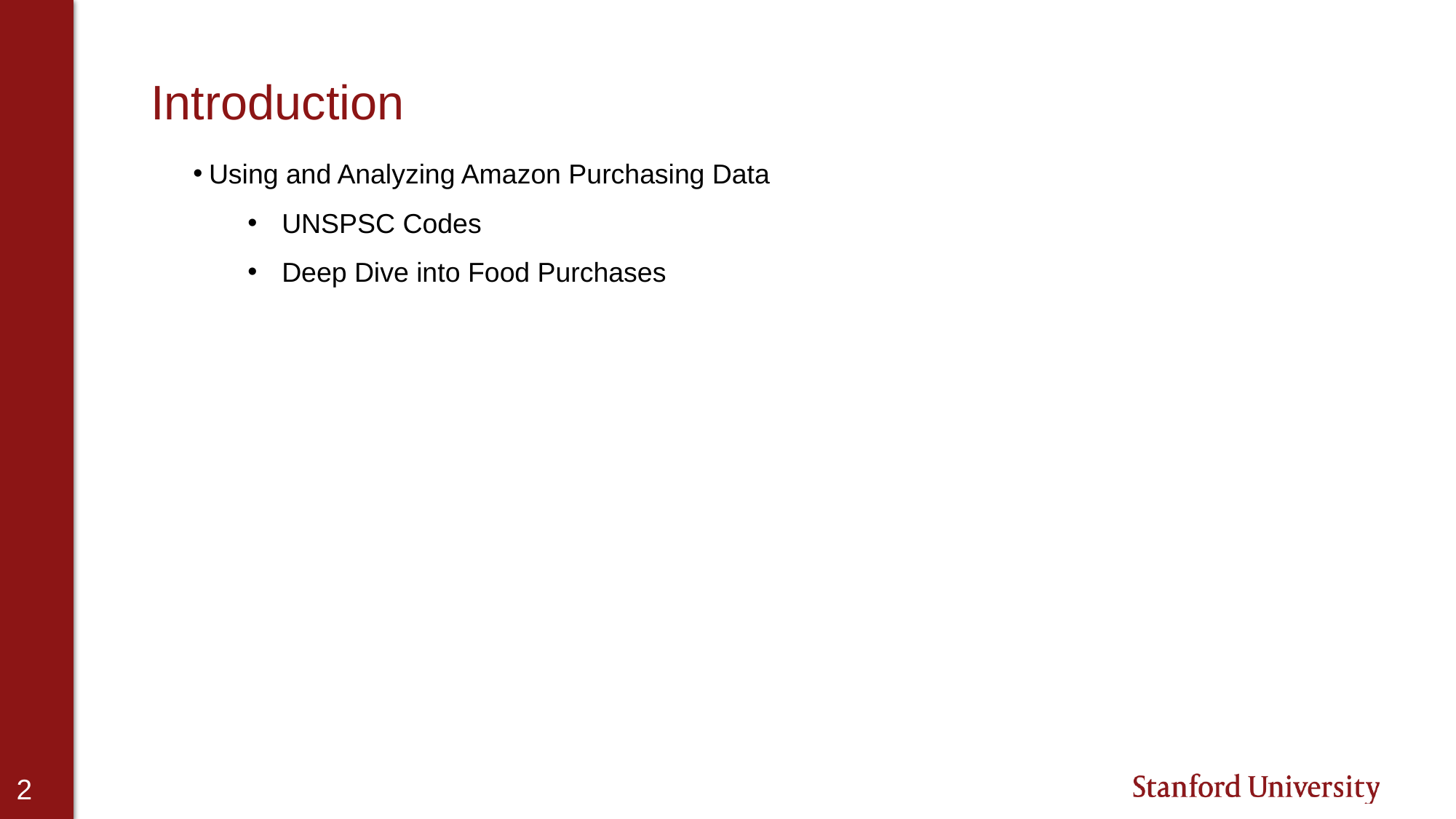

# Introduction
Using and Analyzing Amazon Purchasing Data
UNSPSC Codes
Deep Dive into Food Purchases

2